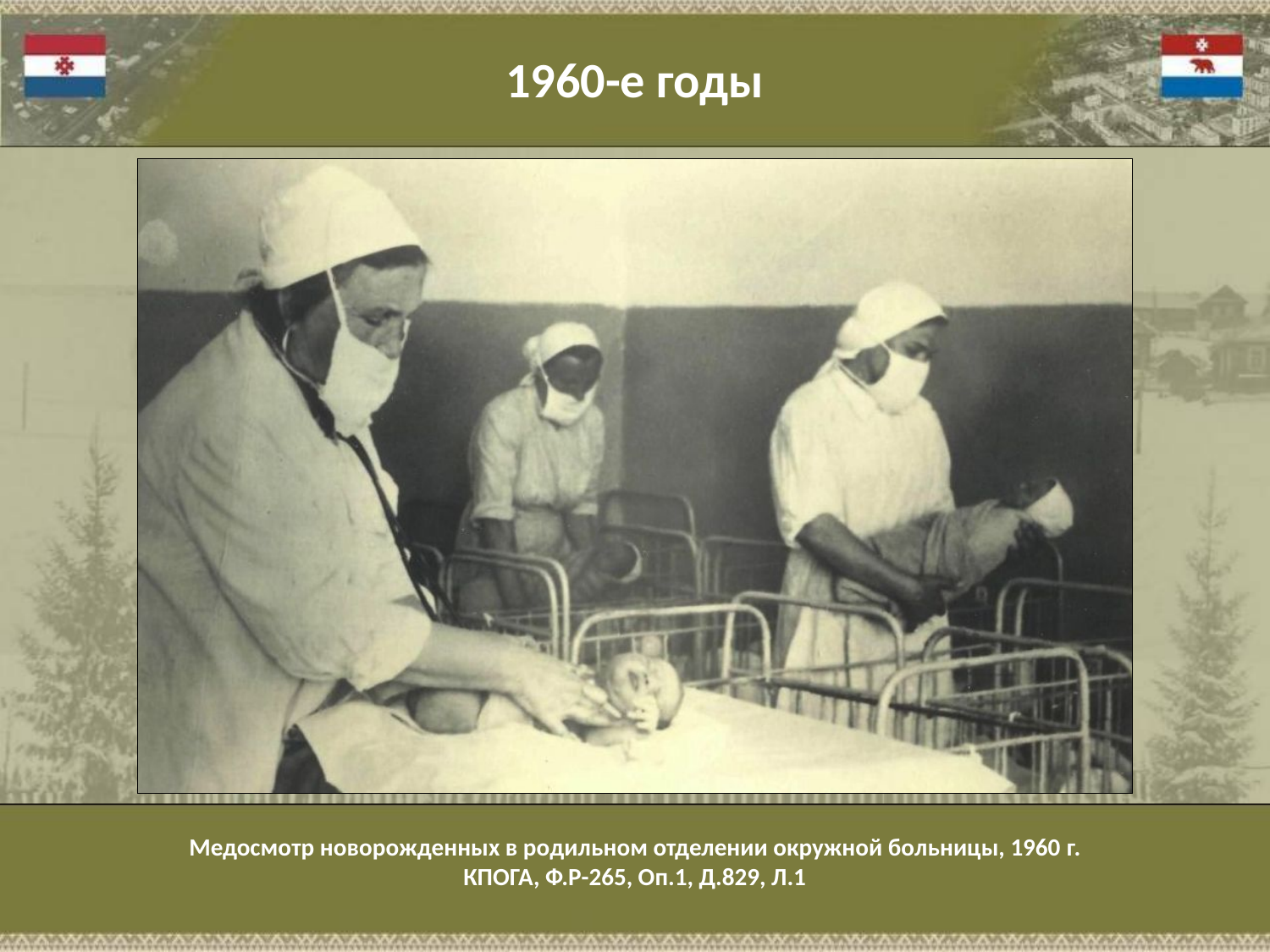

1960-е годы

Медосмотр новорожденных в родильном отделении окружной больницы, 1960 г.
КПОГА, Ф.Р-265, Оп.1, Д.829, Л.1